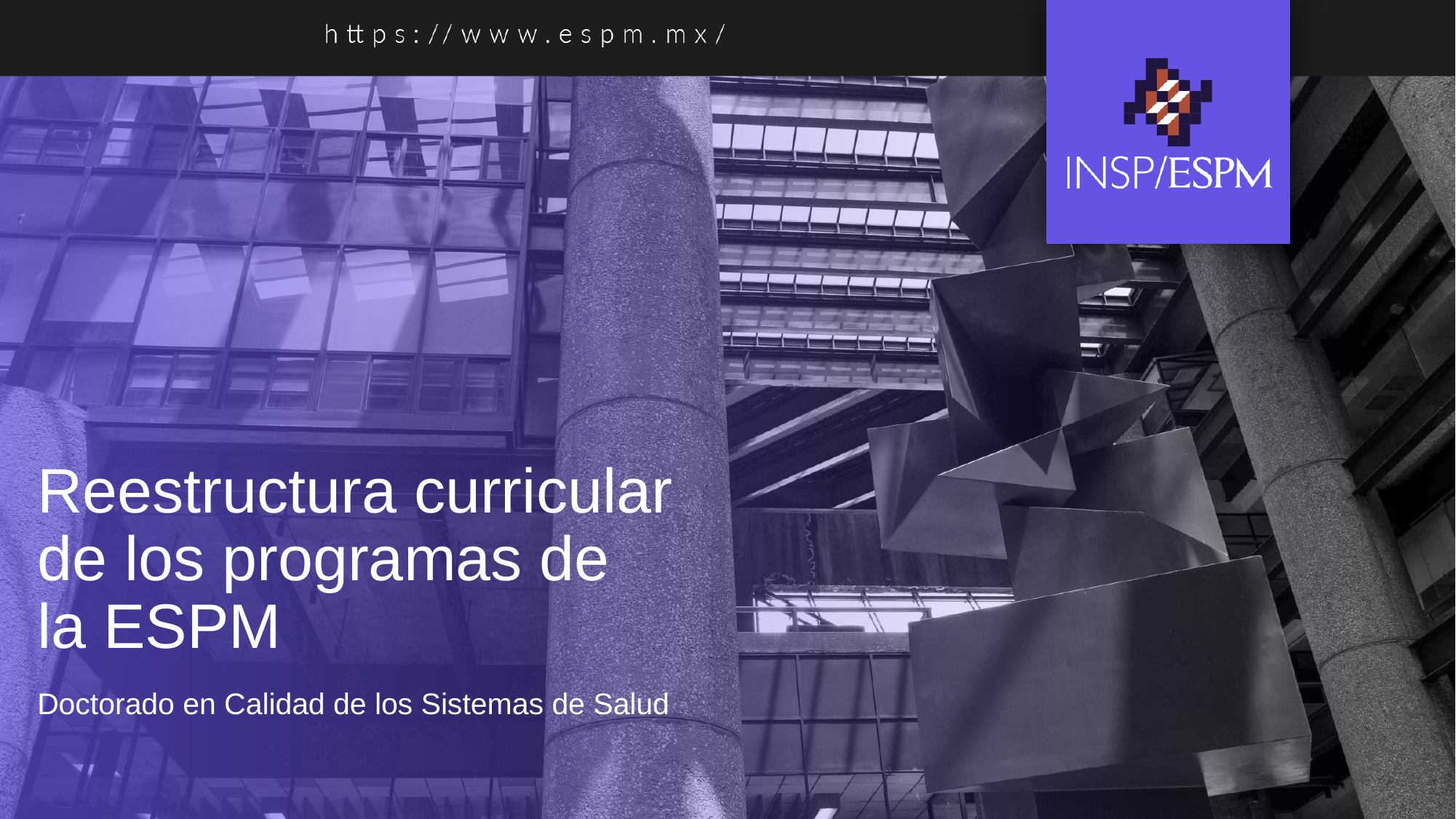

# Reestructura curricular de los programas de la ESPM
Doctorado en Calidad de los Sistemas de Salud